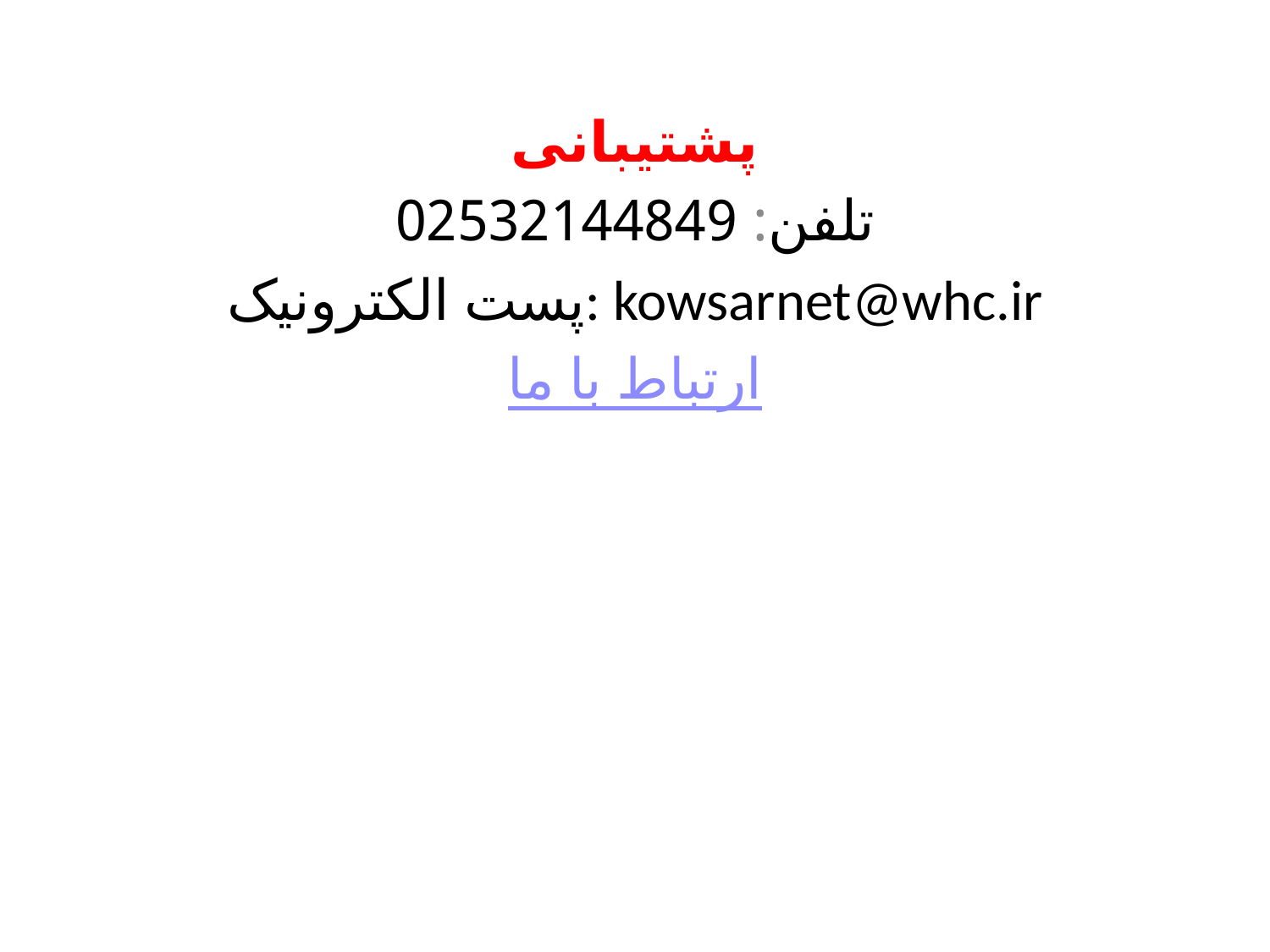

پشتیبانی
تلفن: 02532144849
پست الکترونیک: kowsarnet@whc.ir
ارتباط با ما